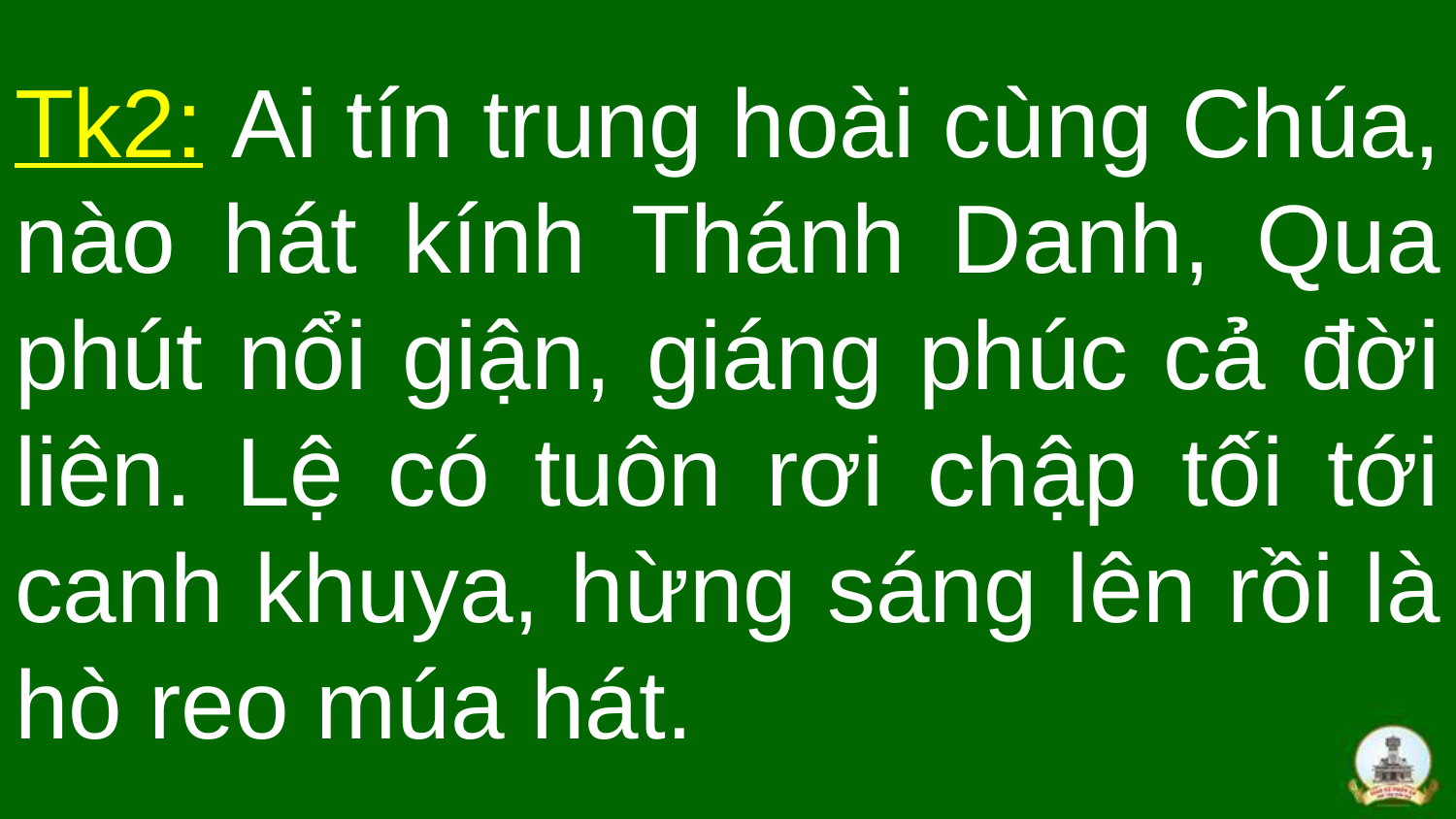

# Tk2: Ai tín trung hoài cùng Chúa, nào hát kính Thánh Danh, Qua phút nổi giận, giáng phúc cả đời liên. Lệ có tuôn rơi chập tối tới canh khuya, hừng sáng lên rồi là hò reo múa hát.